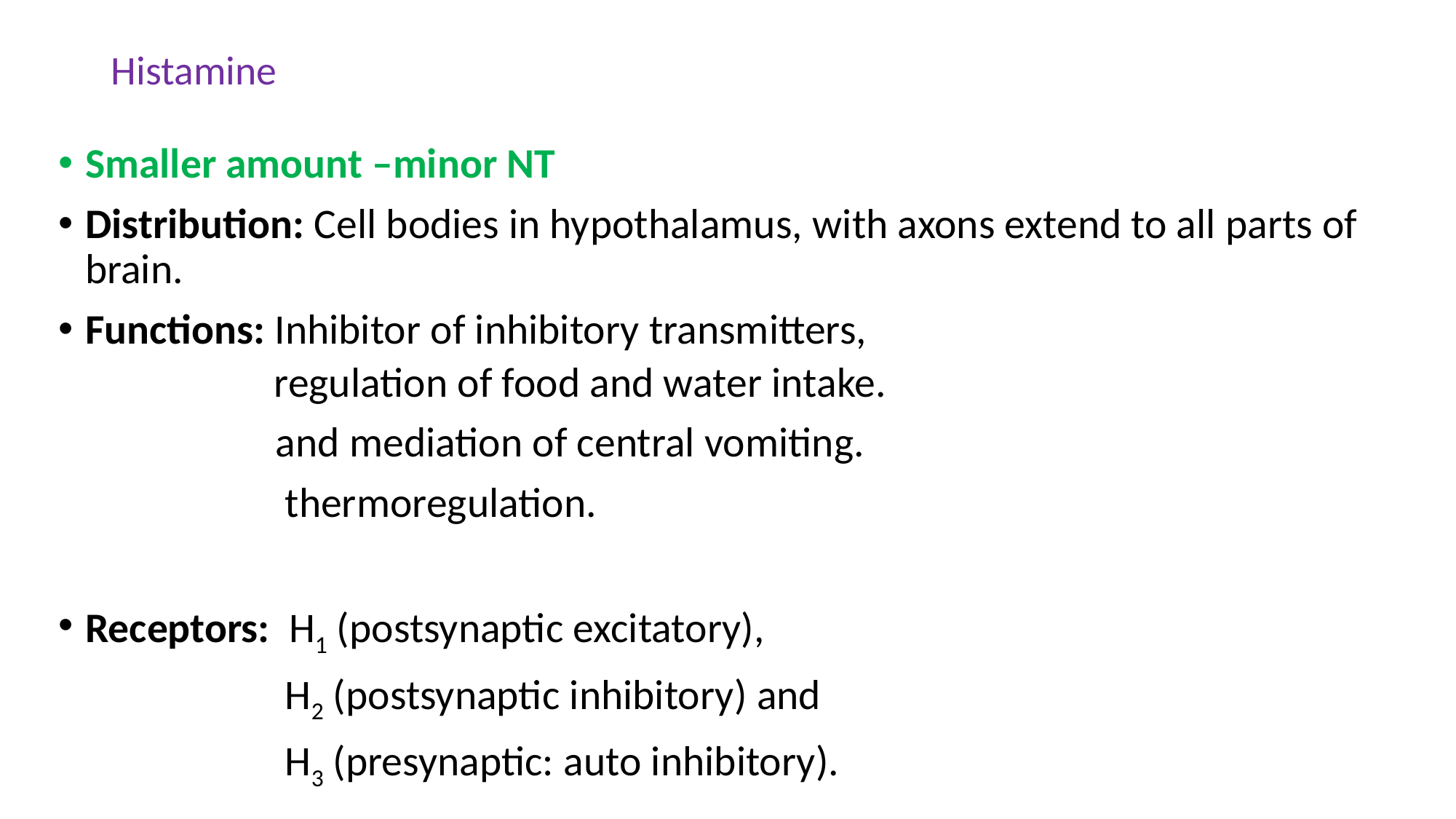

# Histamine
Smaller amount –minor NT
Distribution: Cell bodies in hypothalamus, with axons extend to all parts of brain.
Functions: Inhibitor of inhibitory transmitters,
regulation of food and water intake.
                       and mediation of central vomiting.
                        thermoregulation.

Receptors:  H1 (postsynaptic excitatory),
                        H2 (postsynaptic inhibitory) and
                        H3 (presynaptic: auto inhibitory).